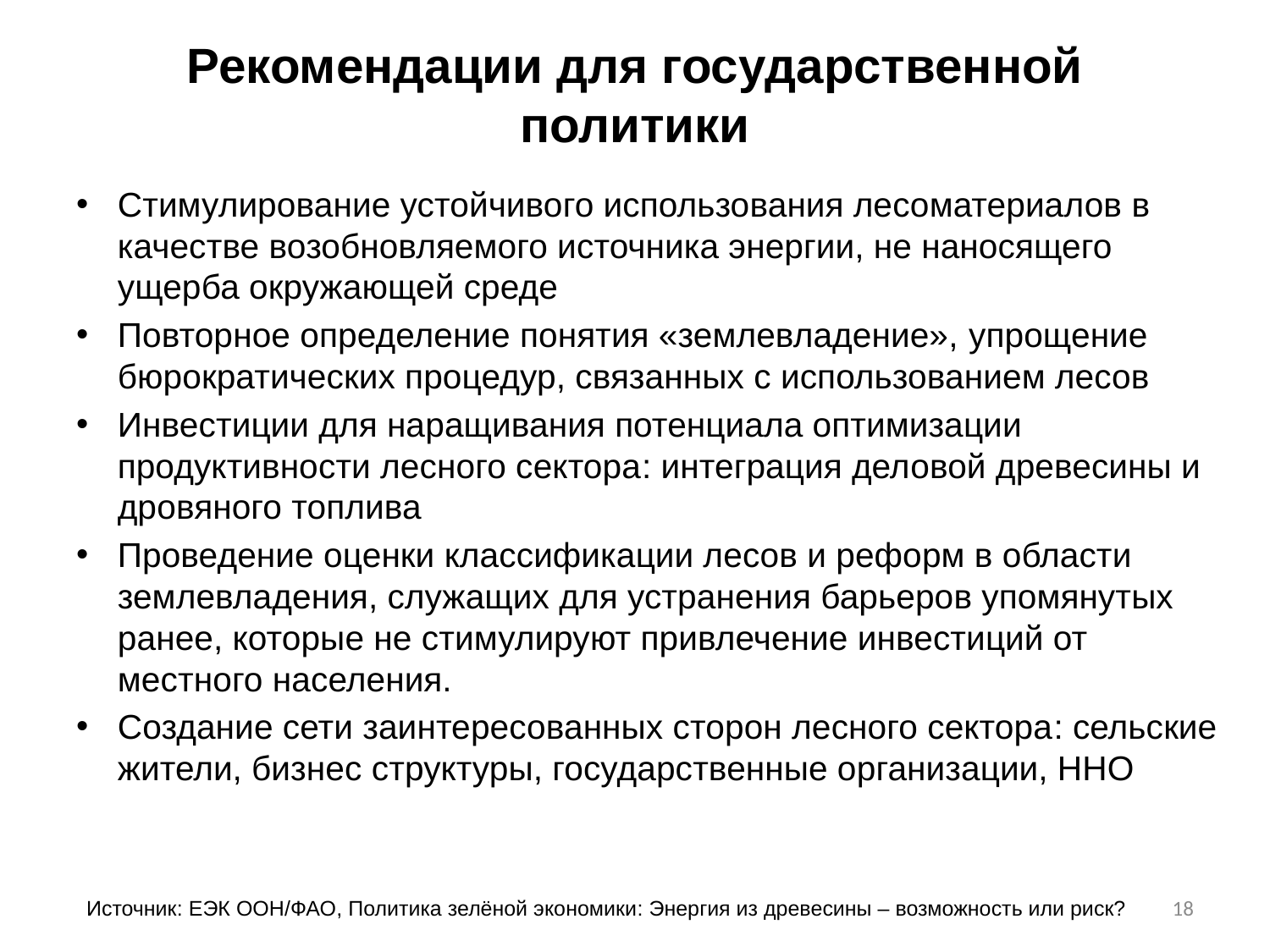

# Рекомендации для государственной политики
Стимулирование устойчивого использования лесоматериалов в качестве возобновляемого источника энергии, не наносящего ущерба окружающей среде
Повторное определение понятия «землевладение», упрощение бюрократических процедур, связанных с использованием лесов
Инвестиции для наращивания потенциала оптимизации продуктивности лесного сектора: интеграция деловой древесины и дровяного топлива
Проведение оценки классификации лесов и реформ в области землевладения, служащих для устранения барьеров упомянутых ранее, которые не стимулируют привлечение инвестиций от местного населения.
Создание сети заинтересованных сторон лесного сектора: сельские жители, бизнес структуры, государственные организации, ННО
18
Источник: ЕЭК ООН/ФАО, Политика зелёной экономики: Энергия из древесины – возможность или риск?